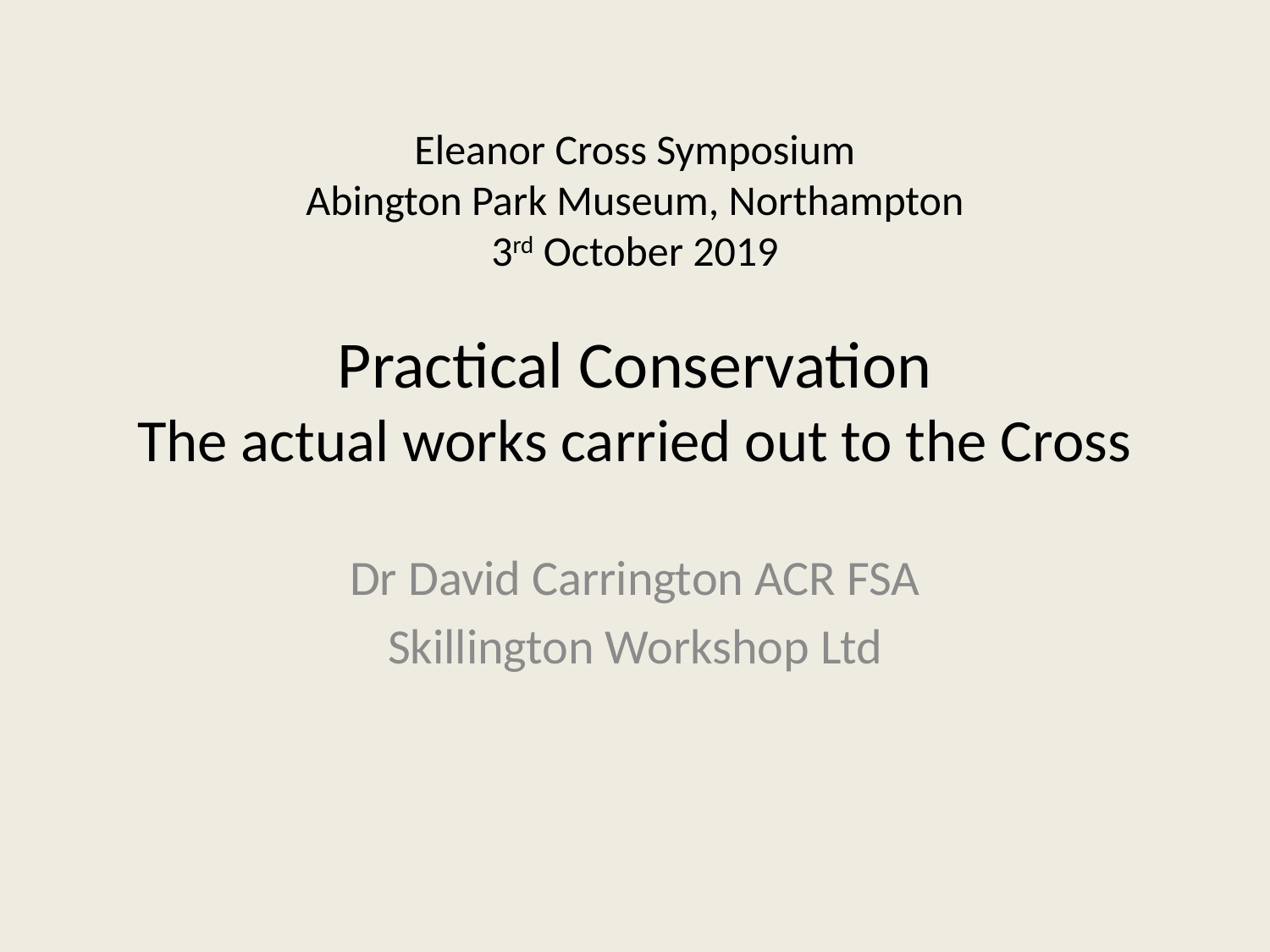

Eleanor Cross Symposium
Abington Park Museum, Northampton
3rd October 2019

# Practical Conservation The actual works carried out to the Cross
Dr David Carrington ACR FSA
Skillington Workshop Ltd